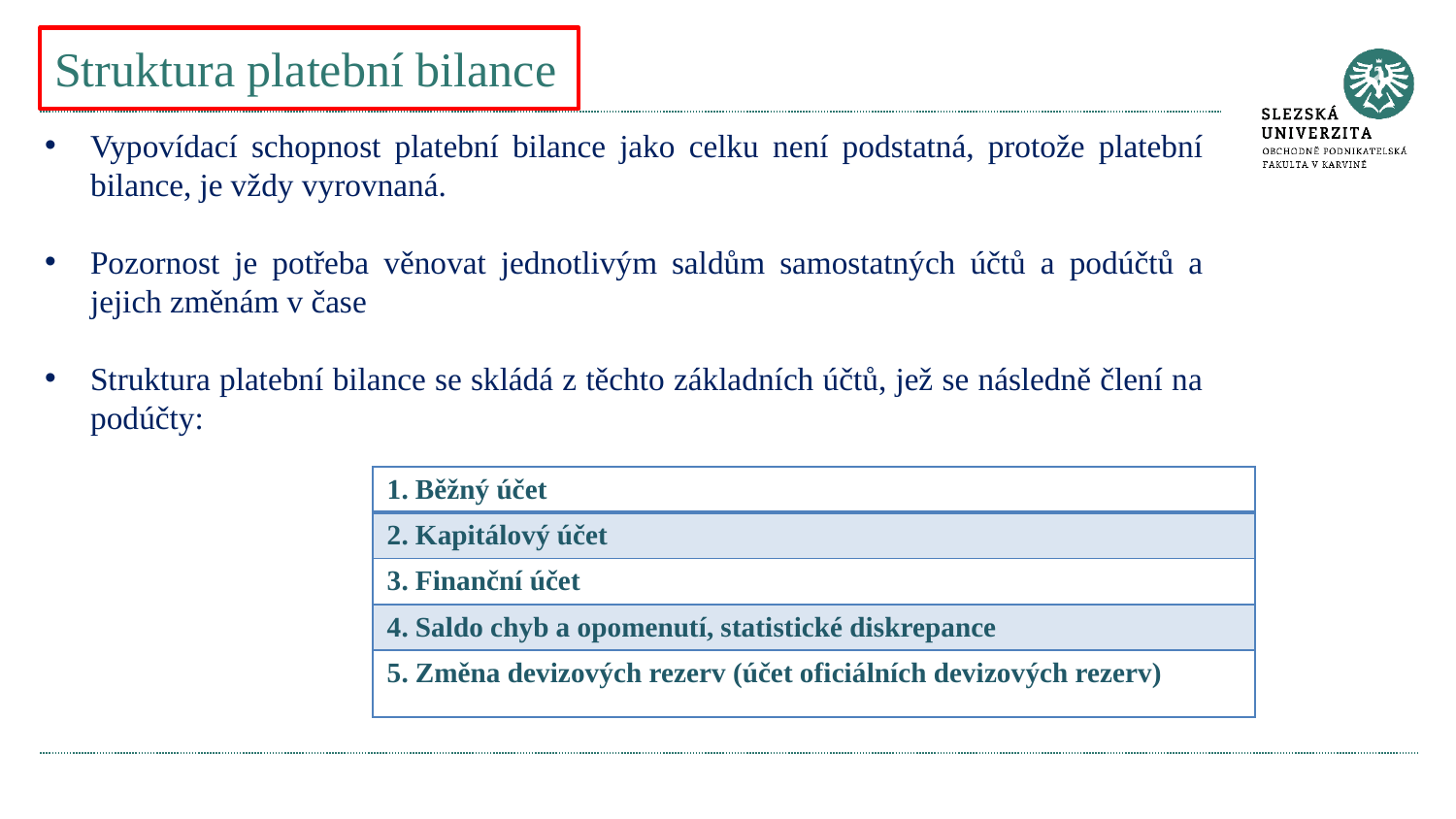

# Struktura platební bilance
Vypovídací schopnost platební bilance jako celku není podstatná, protože platební bilance, je vždy vyrovnaná.

Pozornost je potřeba věnovat jednotlivým saldům samostatných účtů a podúčtů a jejich změnám v čase

Struktura platební bilance se skládá z těchto základních účtů, jež se následně člení na podúčty:

| 1. Běžný účet |
| --- |
| 2. Kapitálový účet |
| 3. Finanční účet |
| 4. Saldo chyb a opomenutí, statistické diskrepance |
| 5. Změna devizových rezerv (účet oficiálních devizových rezerv) |